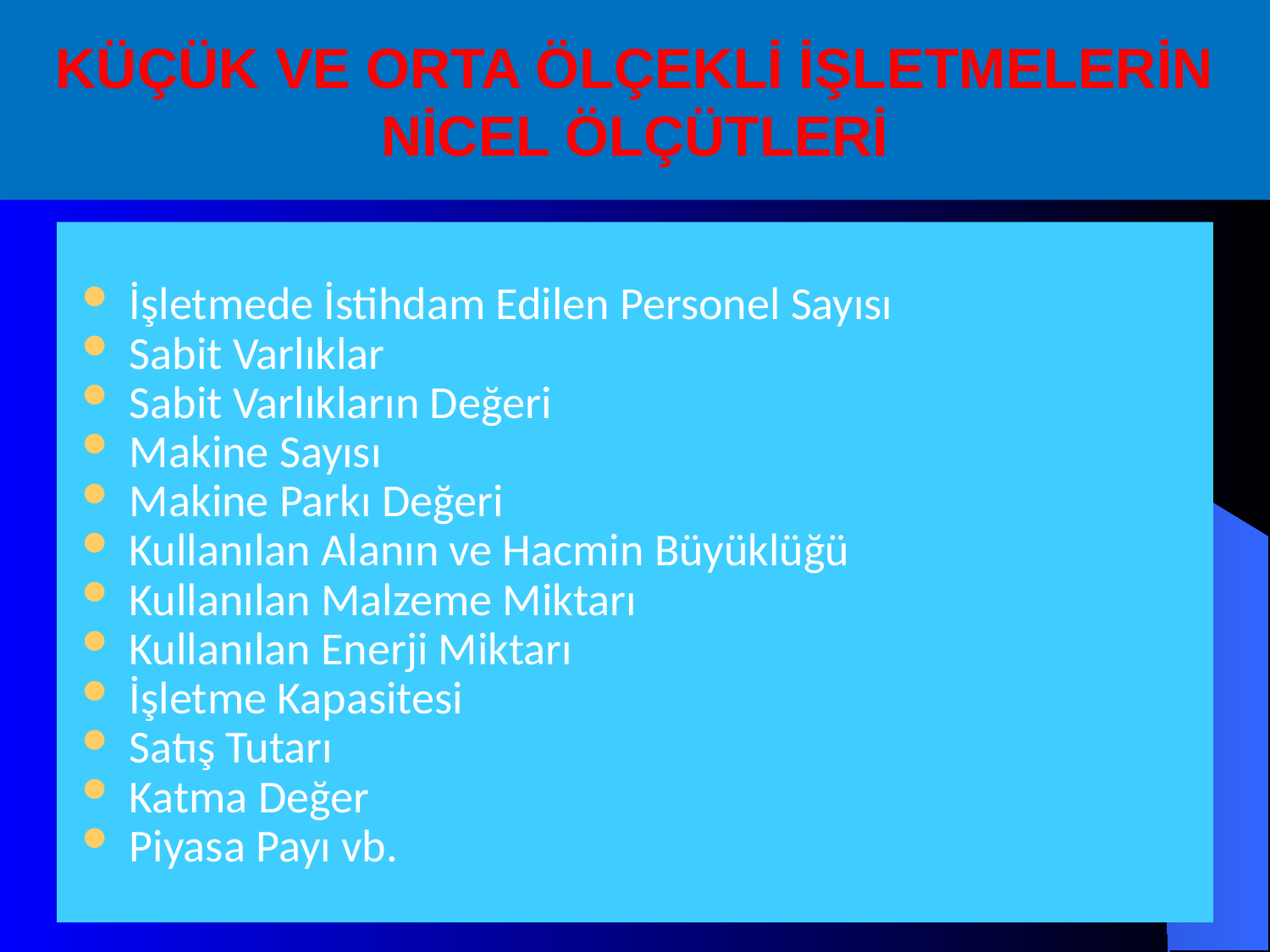

# KÜÇÜK VE ORTA ÖLÇEKLİ İŞLETMELERİN NİCEL ÖLÇÜTLERİ

İşletmede İstihdam Edilen Personel Sayısı
Sabit Varlıklar
Sabit Varlıkların Değeri
Makine Sayısı
Makine Parkı Değeri
Kullanılan Alanın ve Hacmin Büyüklüğü
Kullanılan Malzeme Miktarı
Kullanılan Enerji Miktarı
İşletme Kapasitesi
Satış Tutarı
Katma Değer
Piyasa Payı vb.